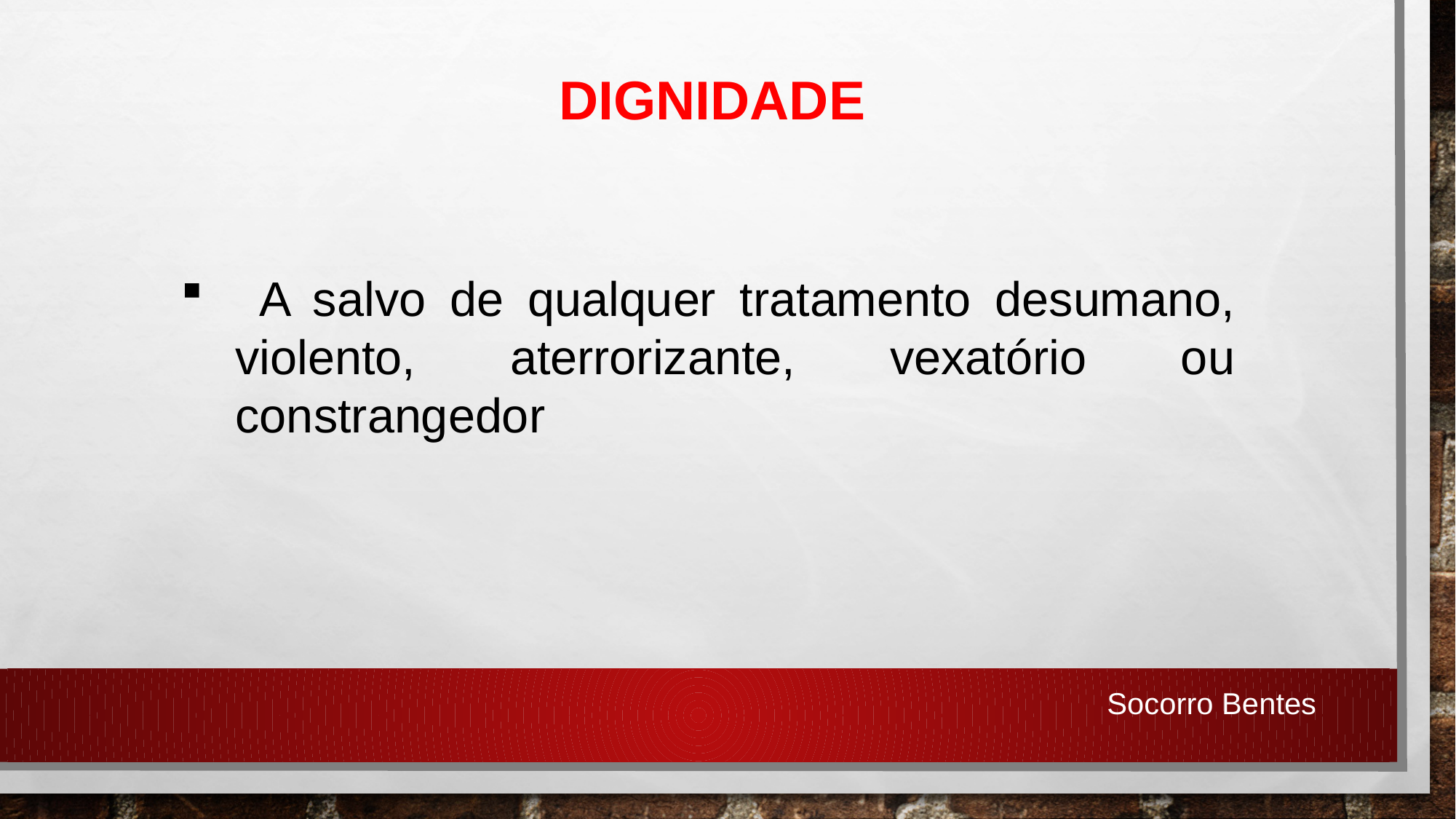

DIGNIDADE
 A salvo de qualquer tratamento desumano, violento, aterrorizante, vexatório ou constrangedor
Socorro Bentes